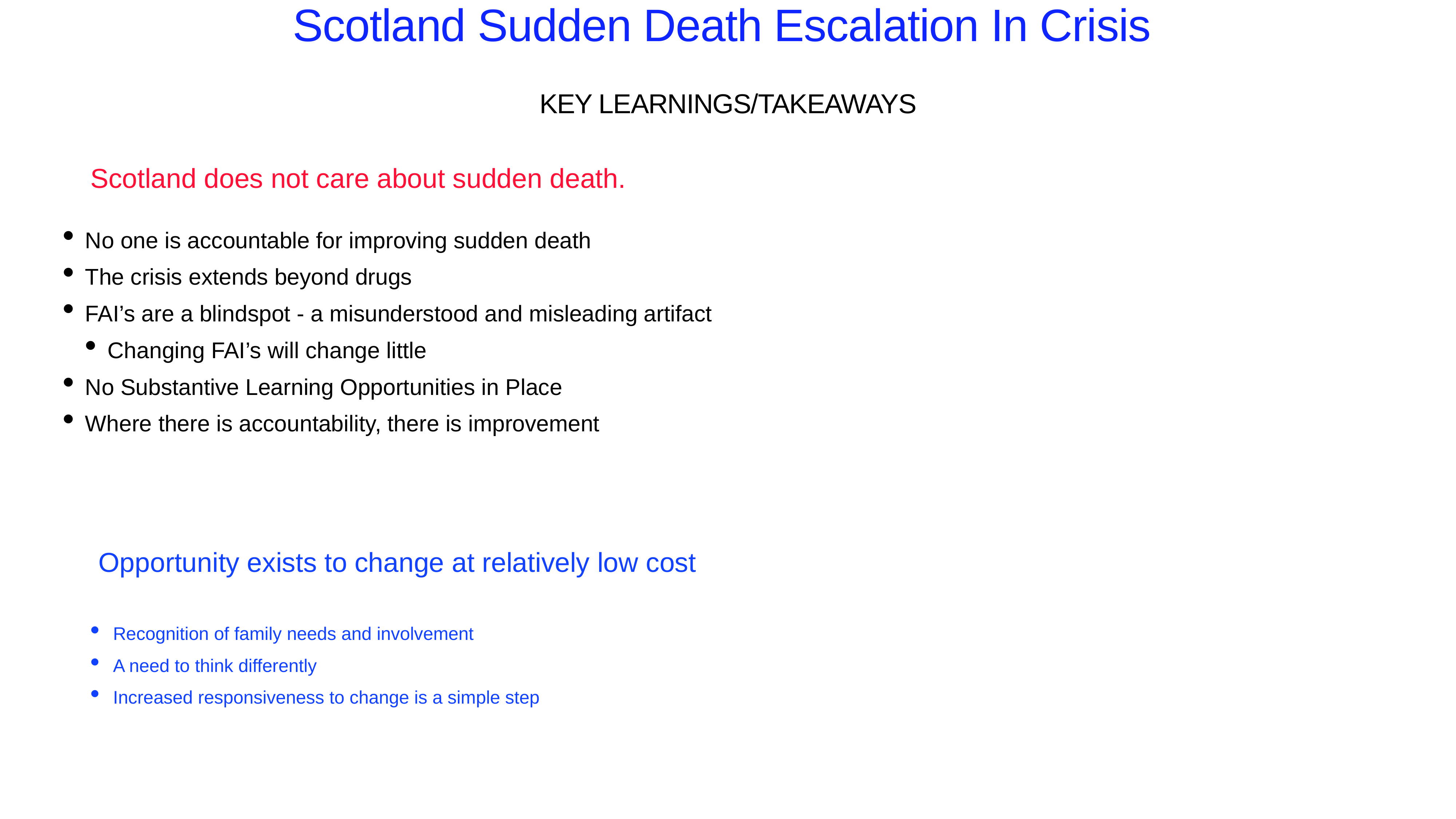

# Scotland Sudden Death Escalation In Crisis
KEY LEARNINGS/TAKEAWAYS
Scotland does not care about sudden death.
No one is accountable for improving sudden death
The crisis extends beyond drugs
FAI’s are a blindspot - a misunderstood and misleading artifact
Changing FAI’s will change little
No Substantive Learning Opportunities in Place
Where there is accountability, there is improvement
Opportunity exists to change at relatively low cost
Recognition of family needs and involvement
A need to think differently
Increased responsiveness to change is a simple step